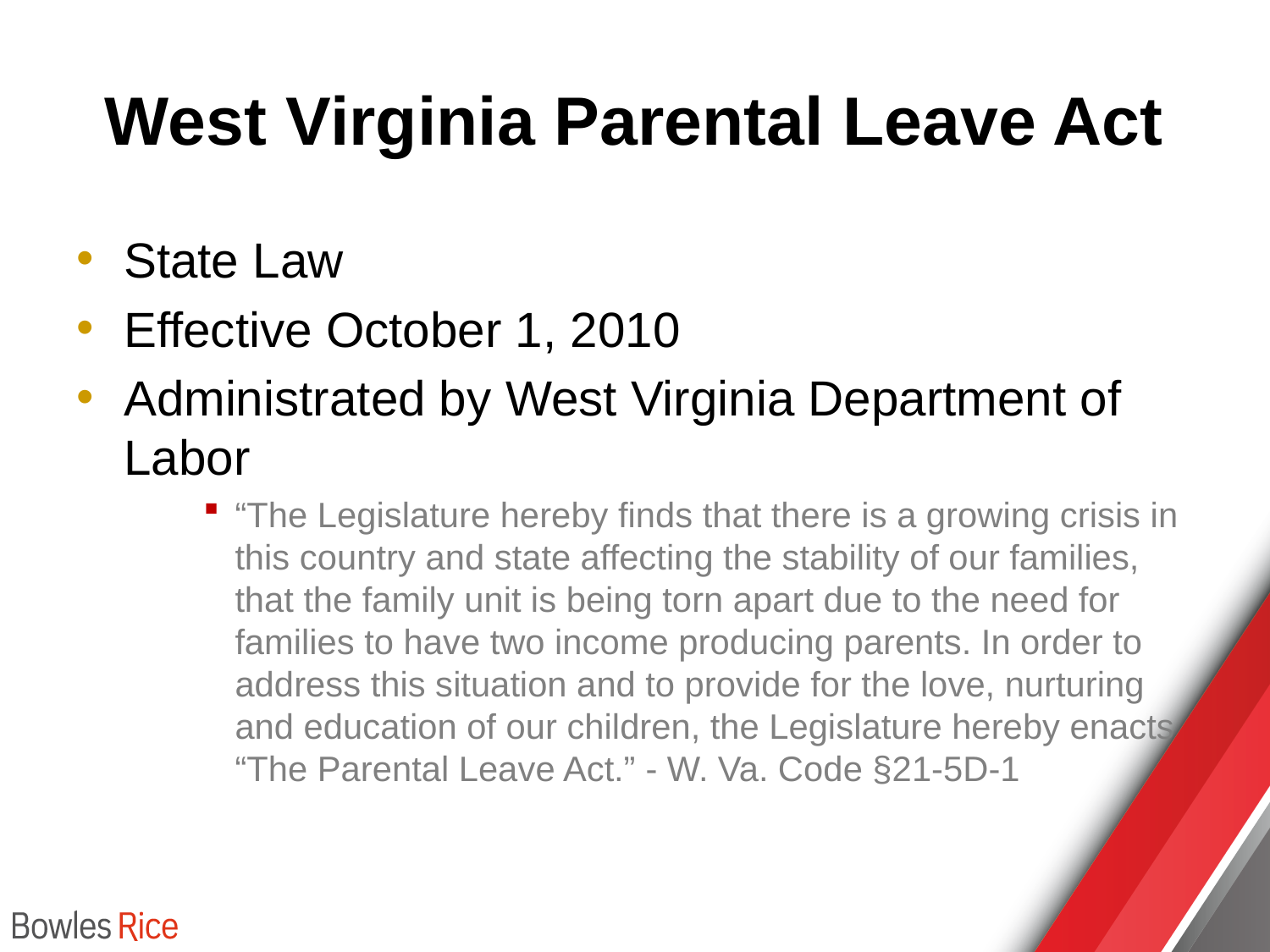

# West Virginia Parental Leave Act
State Law
Effective October 1, 2010
Administrated by West Virginia Department of Labor
“The Legislature hereby finds that there is a growing crisis in this country and state affecting the stability of our families, that the family unit is being torn apart due to the need for families to have two income producing parents. In order to address this situation and to provide for the love, nurturing and education of our children, the Legislature hereby enacts “The Parental Leave Act.” - W. Va. Code §21-5D-1